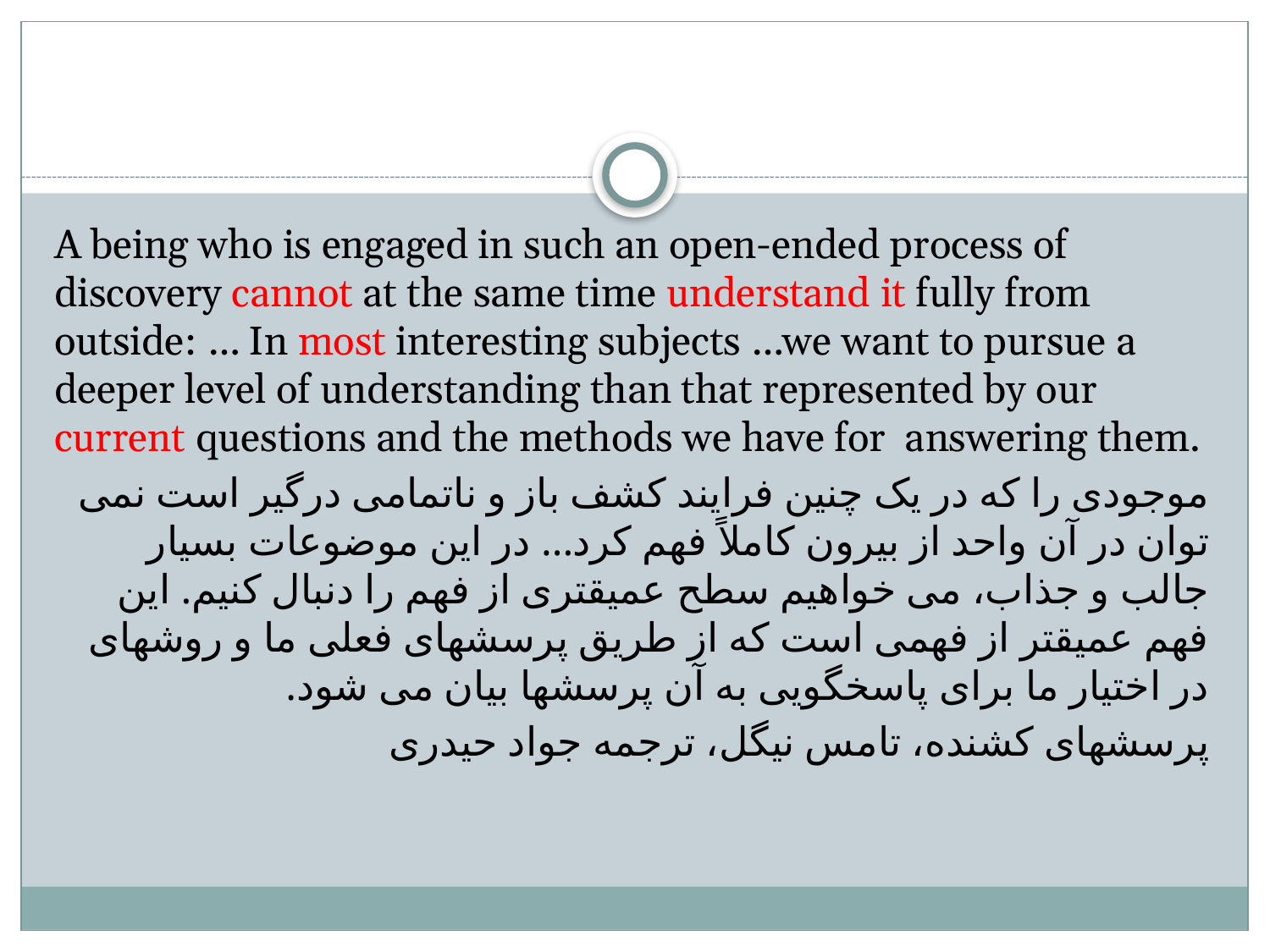

#
A being who is engaged in such an open-ended process of discovery cannot at the same time understand it fully from outside: … In most interesting subjects …we want to pursue a deeper level of understanding than that represented by our current questions and the methods we have for  answering them.
موجودی را که در یک چنین فرایند کشف باز و ناتمامی درگیر است نمی توان در آن واحد از بیرون کاملاً فهم کرد... در این موضوعات بسیار جالب و جذاب، می خواهیم سطح عمیقتری از فهم را دنبال کنیم. این فهم عمیقتر از فهمی است که از طریق پرسشهای فعلی ما و روشهای در اختیار ما برای پاسخگویی به آن پرسشها بیان می شود.
پرسشهای کشنده، تامس نیگل، ترجمه جواد حیدری